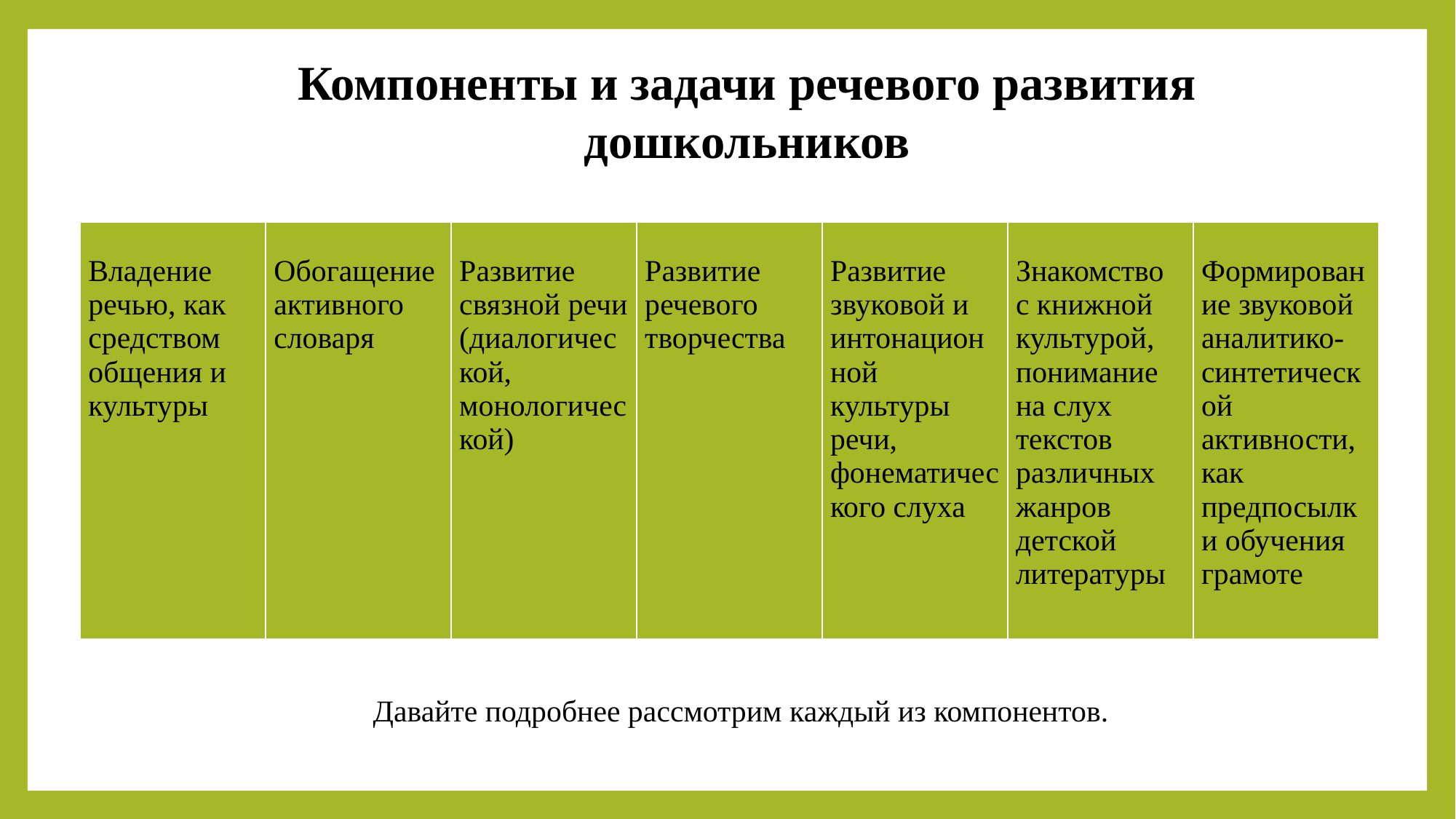

Компоненты и задачи речевого развития дошкольников
| Владение речью, как средством общения и культуры | Обогащение активного словаря | Развитие связной речи (диалогической, монологической) | Развитие речевого творчества | Развитие звуковой и интонационной культуры речи, фонематического слуха | Знакомство с книжной культурой, понимание на слух текстов различных жанров детской литературы | Формирование звуковой аналитико-синтетической активности, как предпосылки обучения грамоте |
| --- | --- | --- | --- | --- | --- | --- |
Давайте подробнее рассмотрим каждый из компонентов.